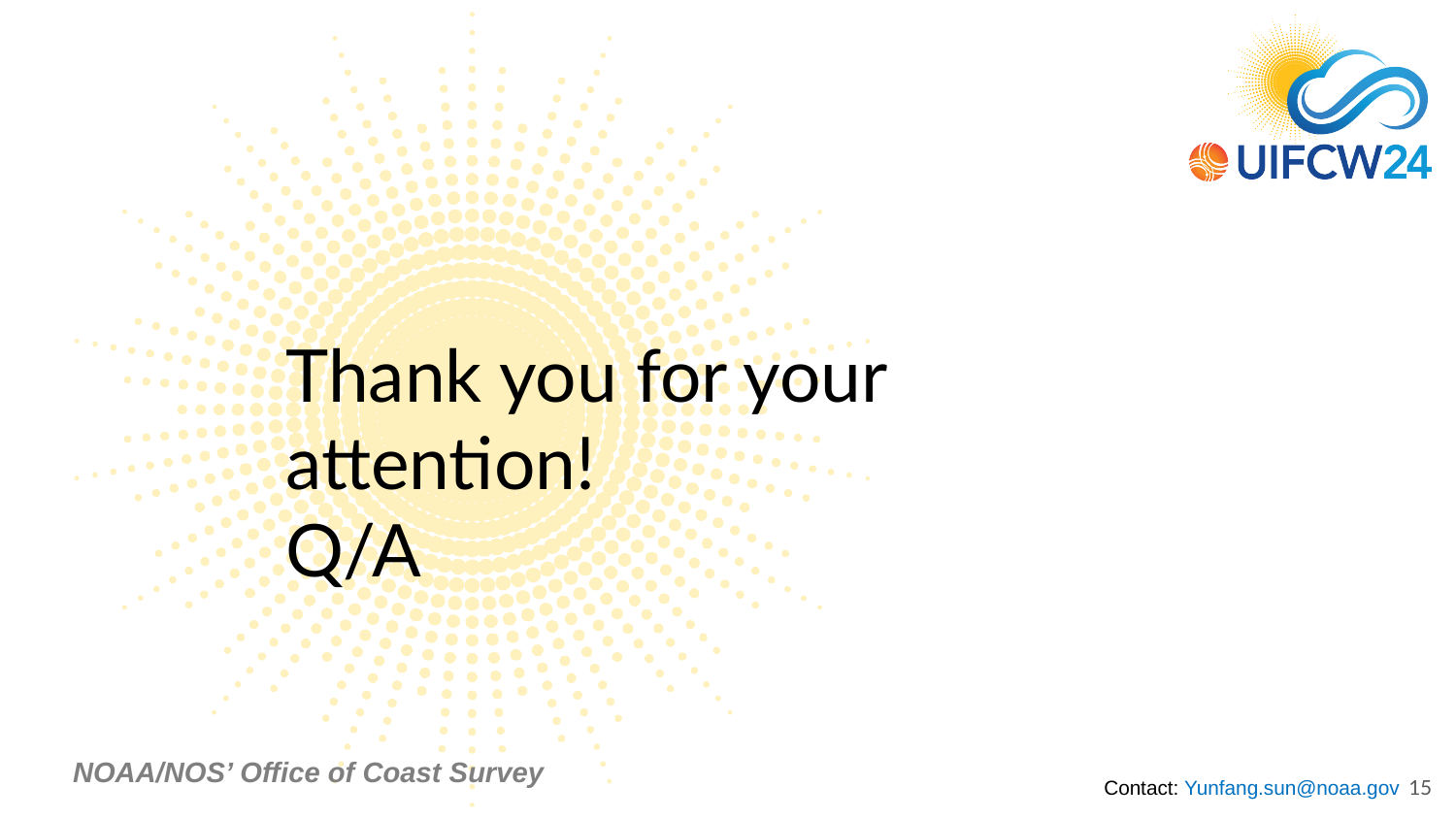

Thank you for your attention!
Q/A
NOAA/NOS’ Office of Coast Survey
15
Contact: Yunfang.sun@noaa.gov